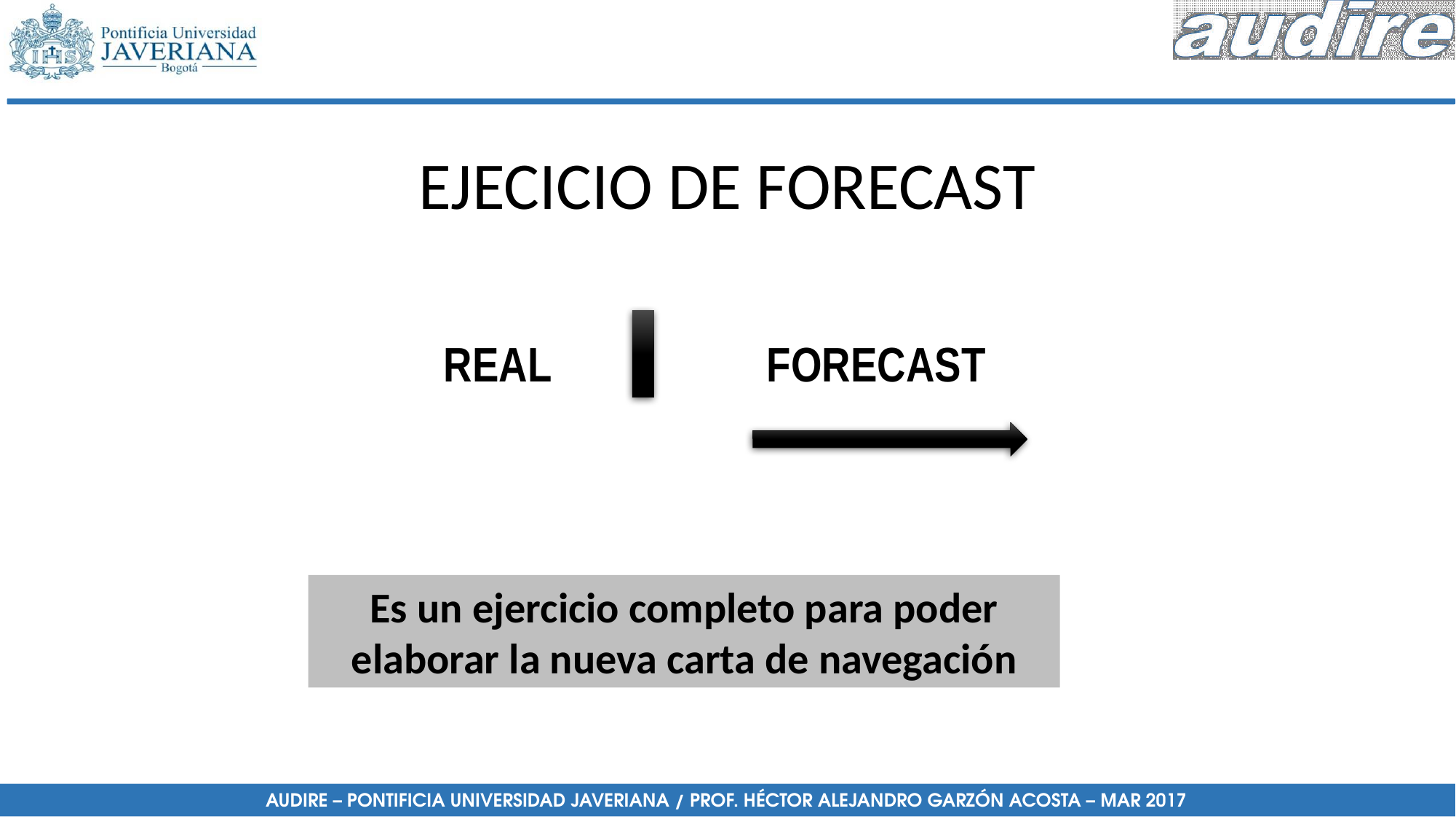

# EJECICIO DE FORECAST

REAL
FORECAST

Es un ejercicio completo para poder elaborar la nueva carta de navegación